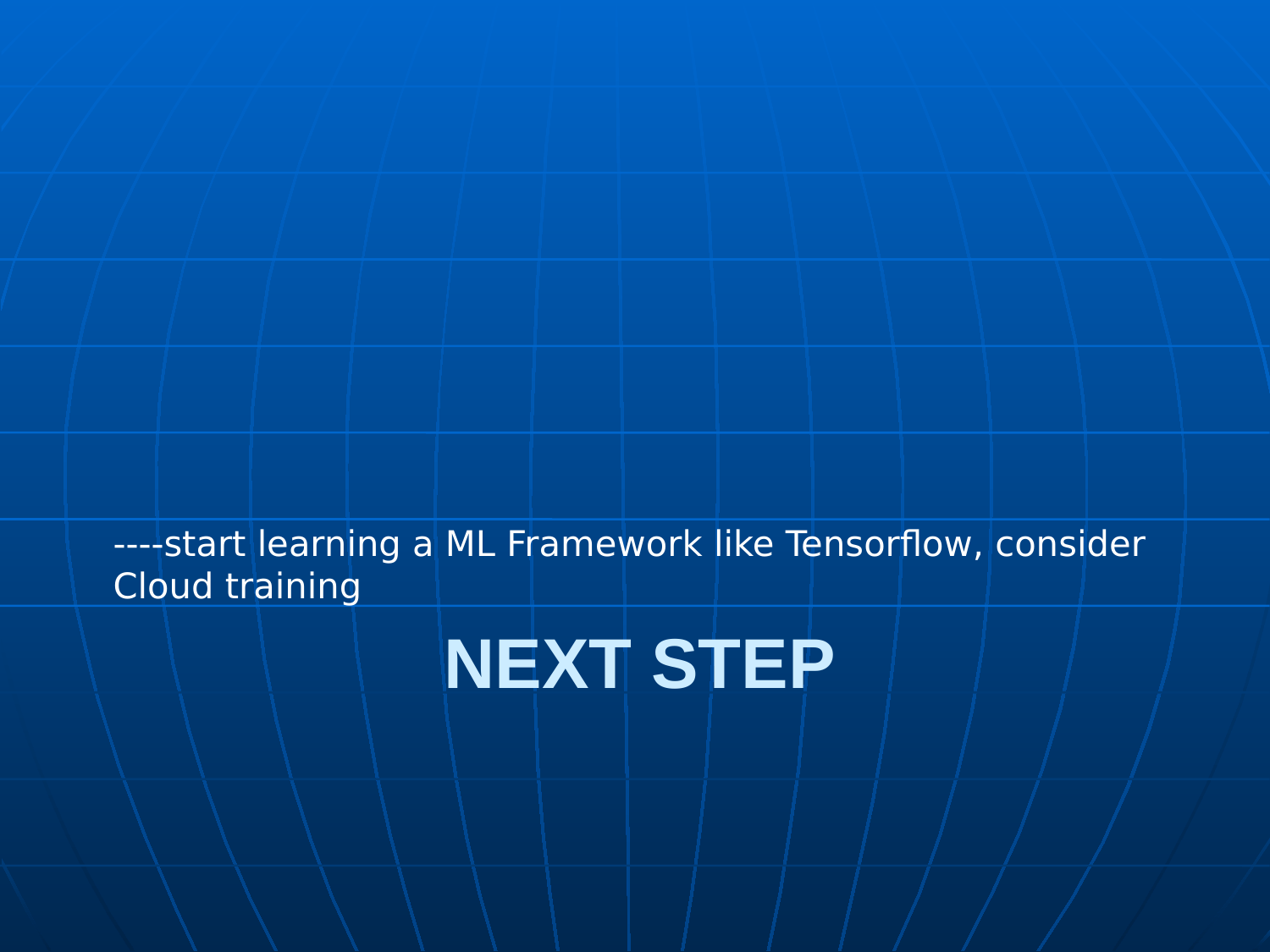

----start learning a ML Framework like Tensorflow, consider Cloud training
# Next Step